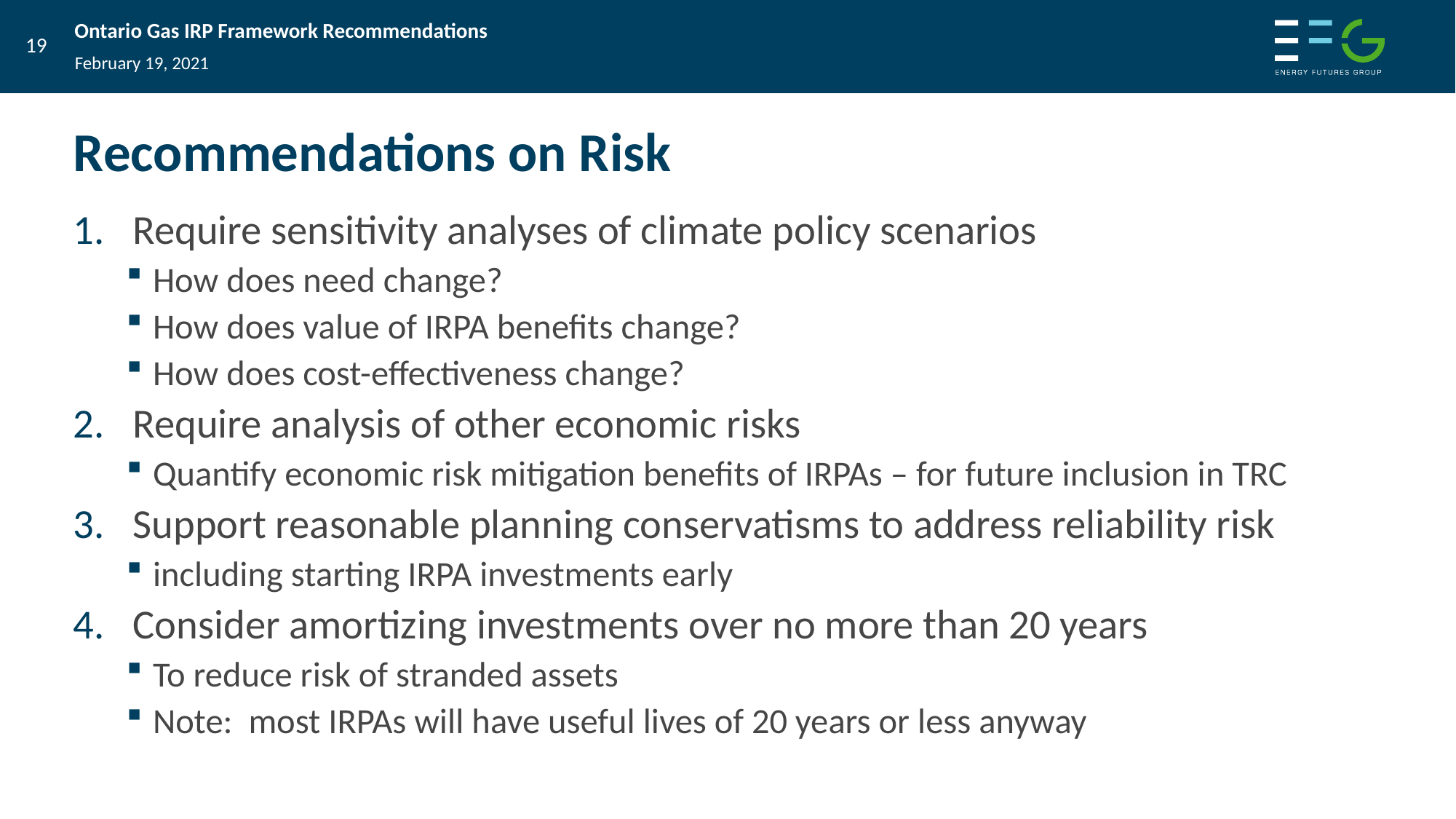

February 19, 2021
# Recommendations on Risk
Require sensitivity analyses of climate policy scenarios
How does need change?
How does value of IRPA benefits change?
How does cost-effectiveness change?
Require analysis of other economic risks
Quantify economic risk mitigation benefits of IRPAs – for future inclusion in TRC
Support reasonable planning conservatisms to address reliability risk
including starting IRPA investments early
Consider amortizing investments over no more than 20 years
To reduce risk of stranded assets
Note:  most IRPAs will have useful lives of 20 years or less anyway